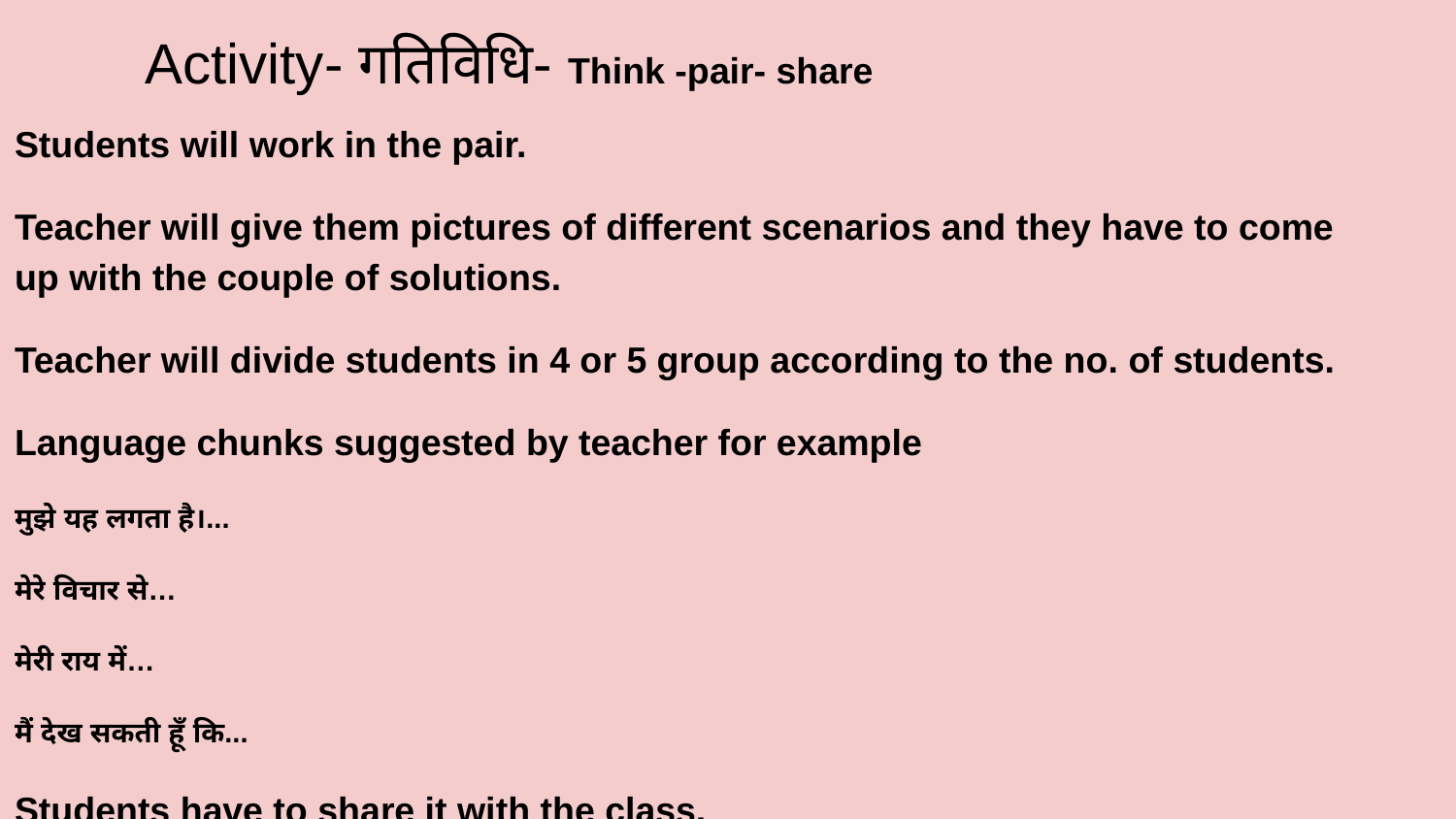

# Activity- गतिविधि- Think -pair- share

Students will work in the pair.
Teacher will give them pictures of different scenarios and they have to come up with the couple of solutions.
Teacher will divide students in 4 or 5 group according to the no. of students.
Language chunks suggested by teacher for example
मुझे यह लगता है।...
मेरे विचार से…
मेरी राय में…
मैं देख सकती हूँ कि...
Students have to share it with the class.